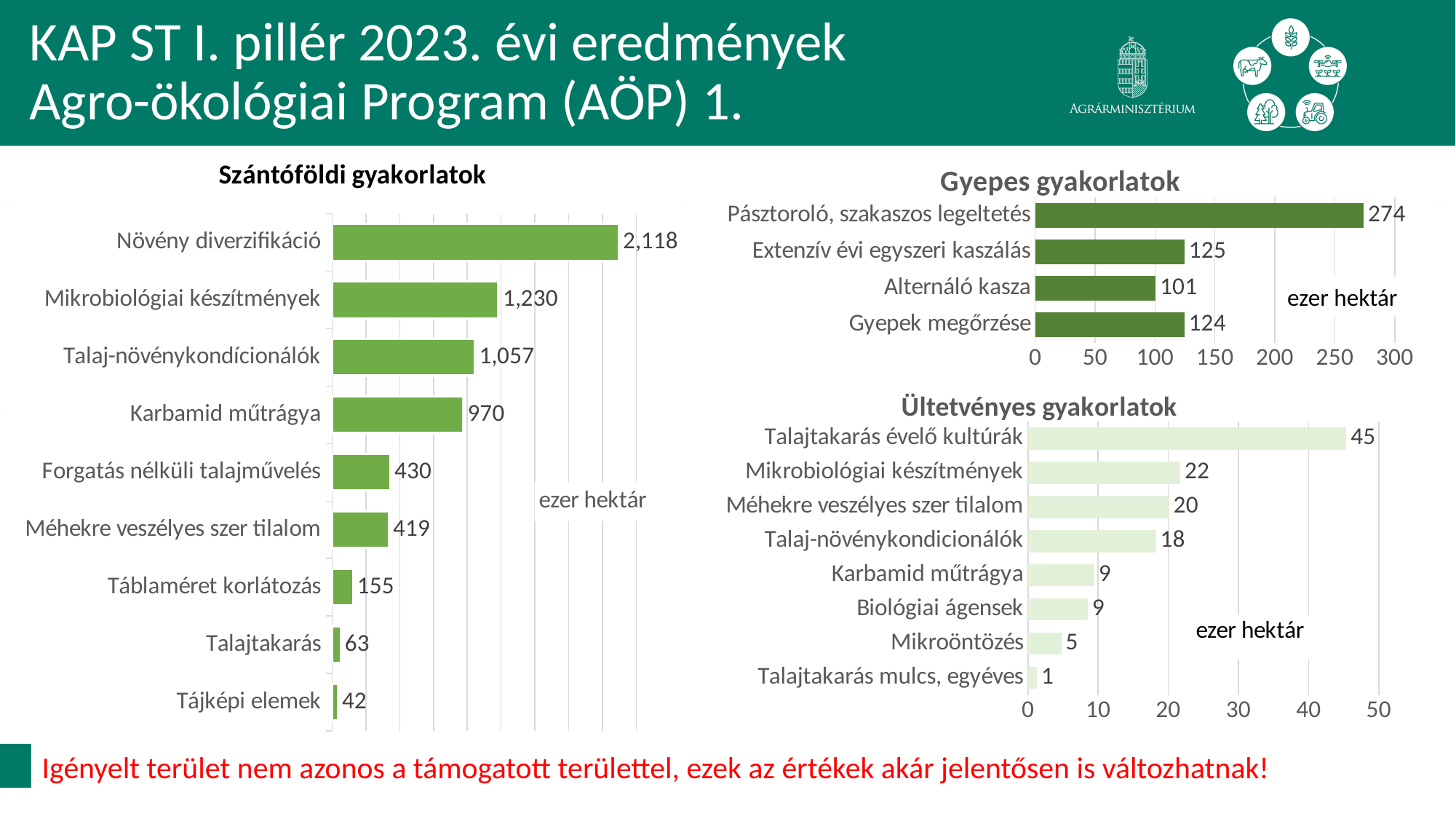

# KAP ST I. pillér 2023. évi eredmények Agro-ökológiai Program (AÖP) 1.

### Chart

| Category |  |
|---|---|
| Tájképi elemek | 41.9068296 |
| Talajtakarás | 63.3794083999999 |
| Táblaméret korlátozás | 154.834803499999 |
| Méhekre veszélyes szer tilalom | 418.988736300002 |
| Forgatás nélküli talajművelés | 430.008658299999 |
| Karbamid műtrágya | 970.050513099999 |
| Talaj-növénykondícionálók | 1056.6531825 |
| Mikrobiológiai készítmények | 1230.3548256 |
| Növény diverzifikáció | 2117.91064810001 |

### Chart: Gyepes gyakorlatok

| Category |  |
|---|---|
| Gyepek megőrzése | 124.4737461 |
| Alternáló kasza | 100.5700647 |
| Extenzív évi egyszeri kaszálás | 124.7917509 |
| Pásztoroló, szakaszos legeltetés | 274.1518887 |
ezer hektár

### Chart: Ültetvényes gyakorlatok

| Category |  |
|---|---|
| Talajtakarás mulcs, egyéves | 1.2911344 |
| Mikroöntözés | 4.7659174 |
| Biológiai ágensek | 8.5234719 |
| Karbamid műtrágya | 9.4693314 |
| Talaj-növénykondicionálók | 18.2506602 |
| Méhekre veszélyes szer tilalom | 20.1221408 |
| Mikrobiológiai készítmények | 21.7384857 |
| Talajtakarás évelő kultúrák | 45.3853969 |
Igényelt terület nem azonos a támogatott területtel, ezek az értékek akár jelentősen is változhatnak!